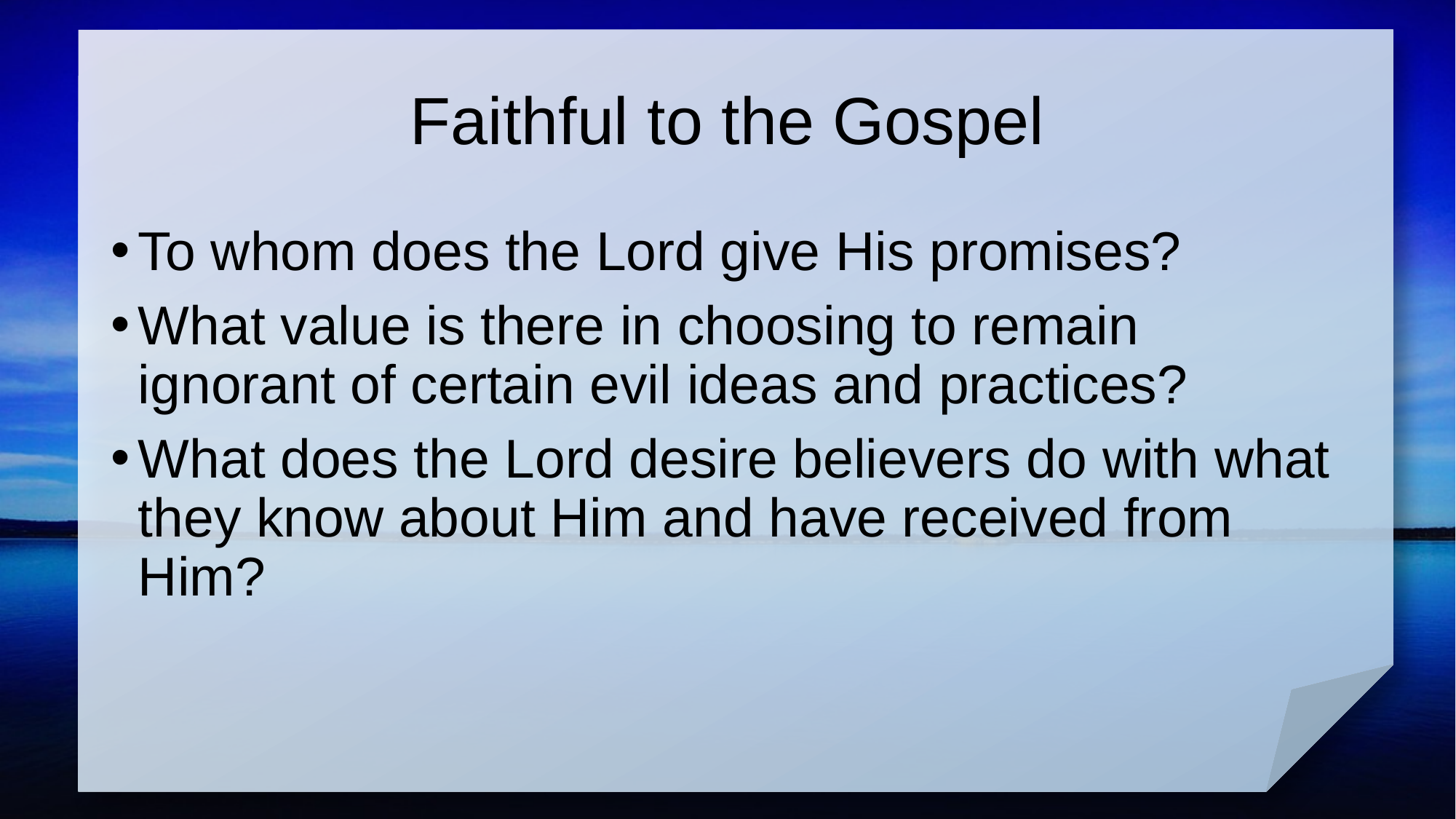

# Faithful to the Gospel
To whom does the Lord give His promises?
What value is there in choosing to remain ignorant of certain evil ideas and practices?
What does the Lord desire believers do with what they know about Him and have received from Him?